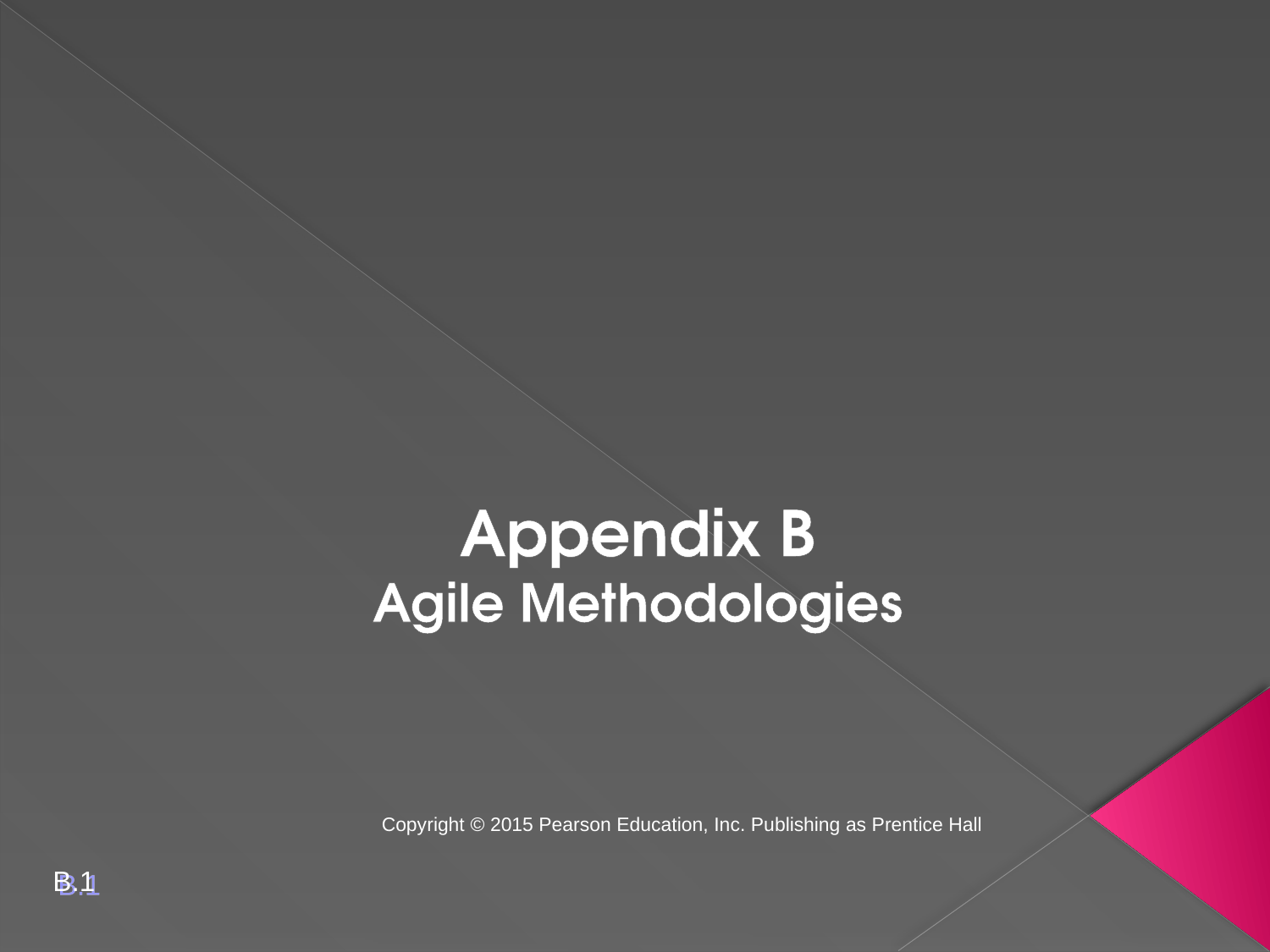

Appendix B
Agile Methodologies

Copyright © 2015 Pearson Education, Inc. Publishing as Prentice Hall
B.1